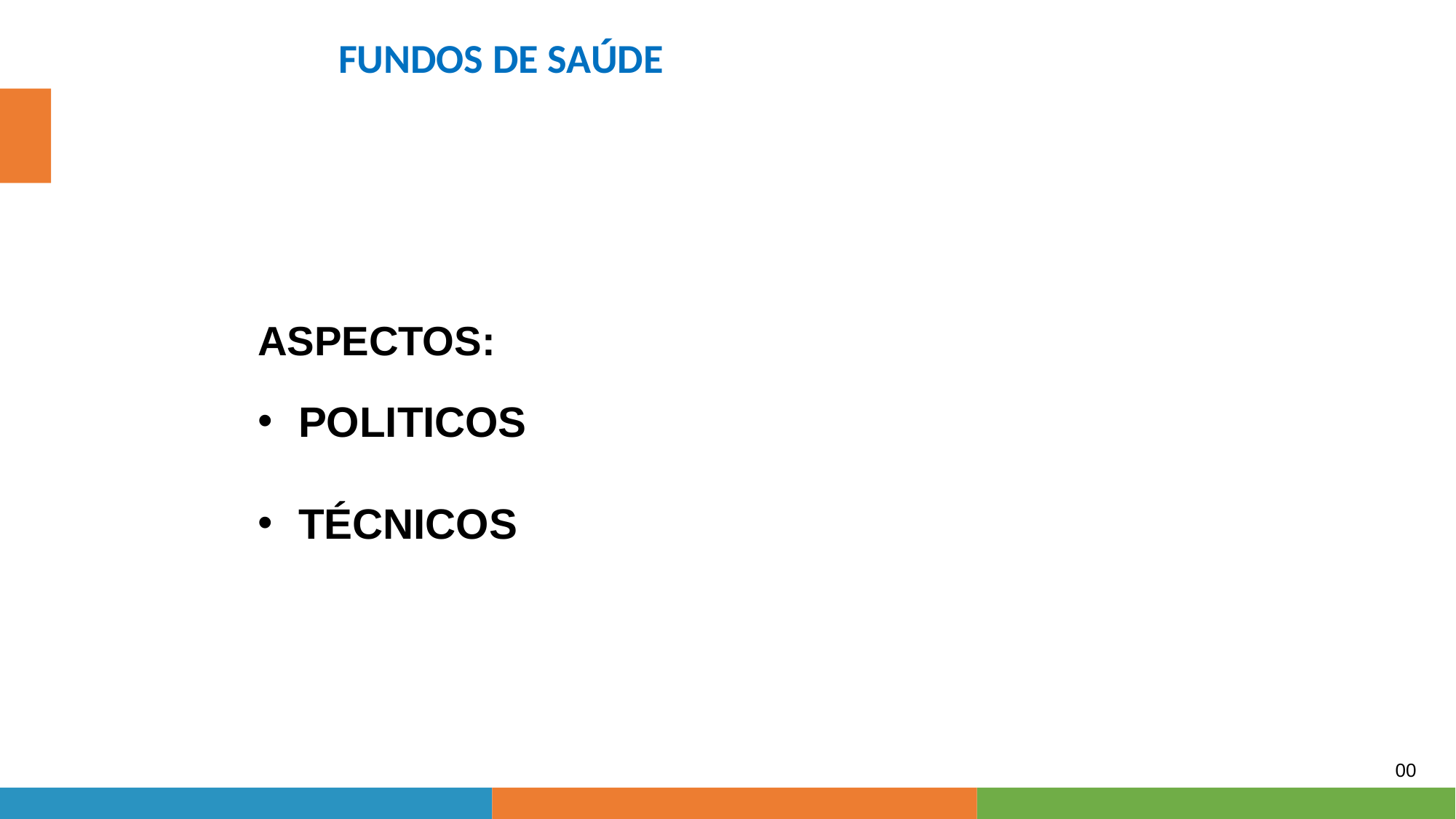

FUNDOS DE SAÚDE
ASPECTOS:

POLITICOS

TÉCNICOS

00